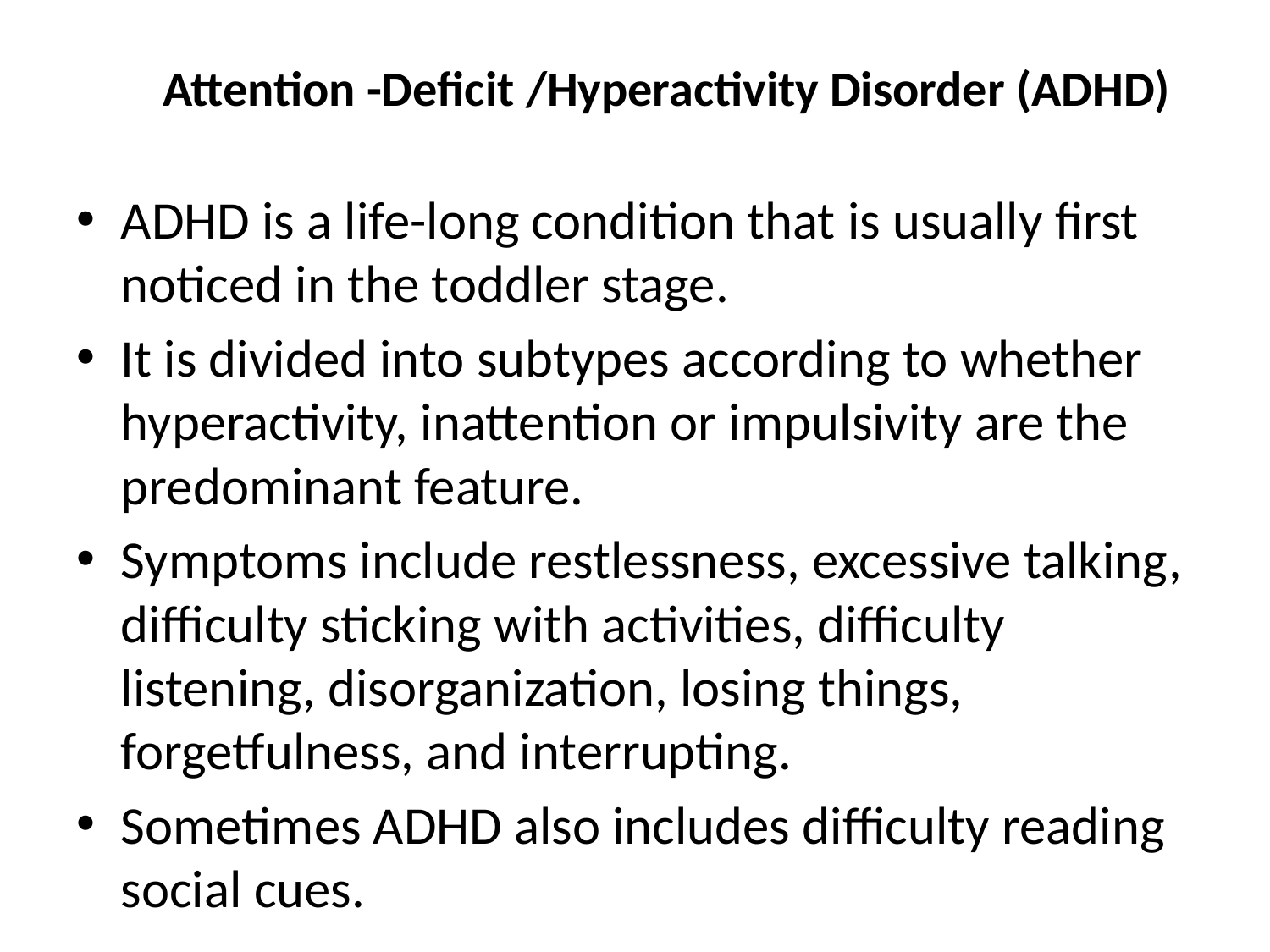

# Attention -Deficit /Hyperactivity Disorder (ADHD)
ADHD is a life-long condition that is usually first noticed in the toddler stage.
It is divided into subtypes according to whether hyperactivity, inattention or impulsivity are the predominant feature.
Symptoms include restlessness, excessive talking, difficulty sticking with activities, difficulty listening, disorganization, losing things, forgetfulness, and interrupting.
Sometimes ADHD also includes difficulty reading social cues.